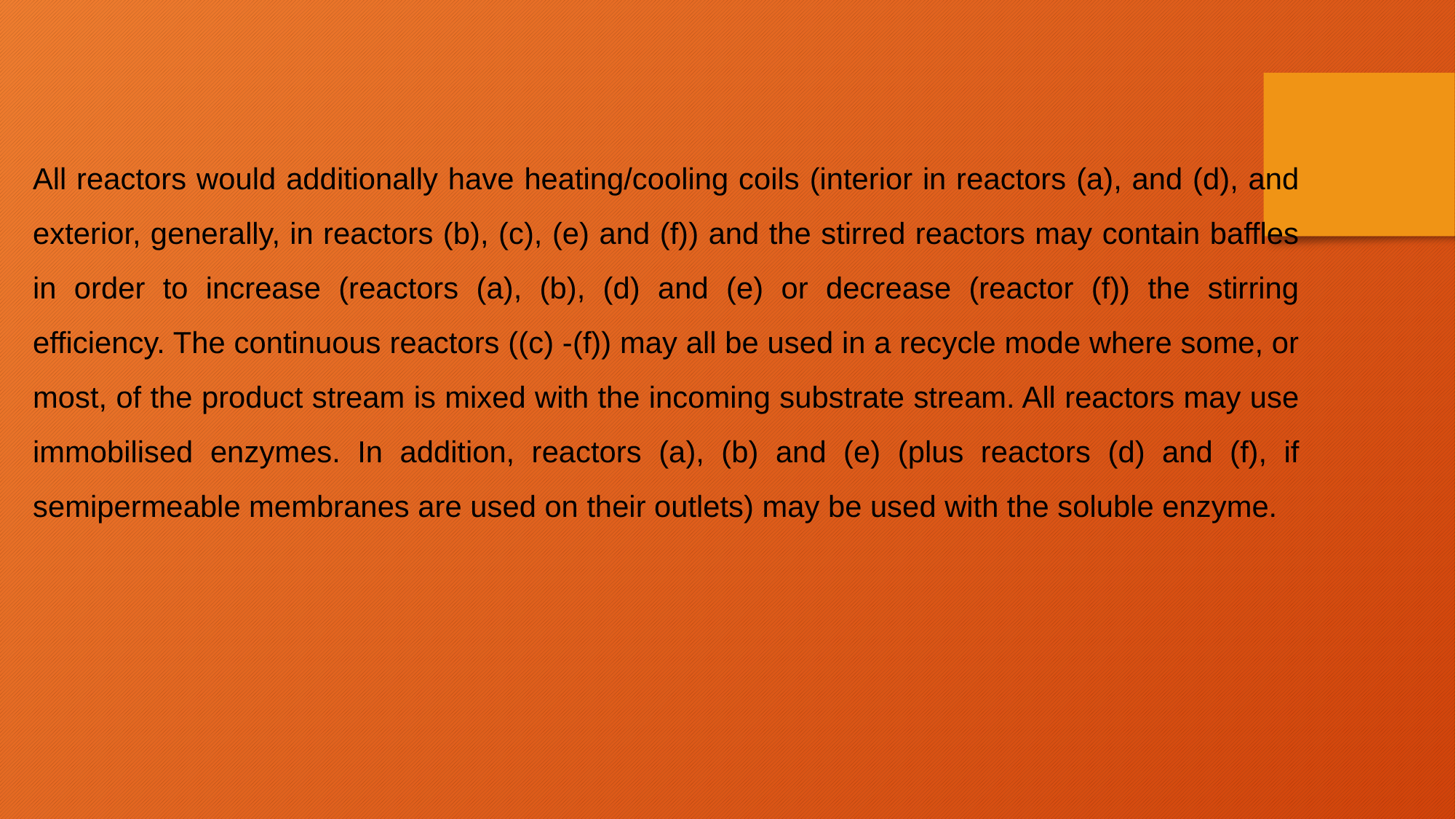

All reactors would additionally have heating/cooling coils (interior in reactors (a), and (d), and exterior, generally, in reactors (b), (c), (e) and (f)) and the stirred reactors may contain baffles in order to increase (reactors (a), (b), (d) and (e) or decrease (reactor (f)) the stirring efficiency. The continuous reactors ((c) -(f)) may all be used in a recycle mode where some, or most, of the product stream is mixed with the incoming substrate stream. All reactors may use immobilised enzymes. In addition, reactors (a), (b) and (e) (plus reactors (d) and (f), if semipermeable membranes are used on their outlets) may be used with the soluble enzyme.